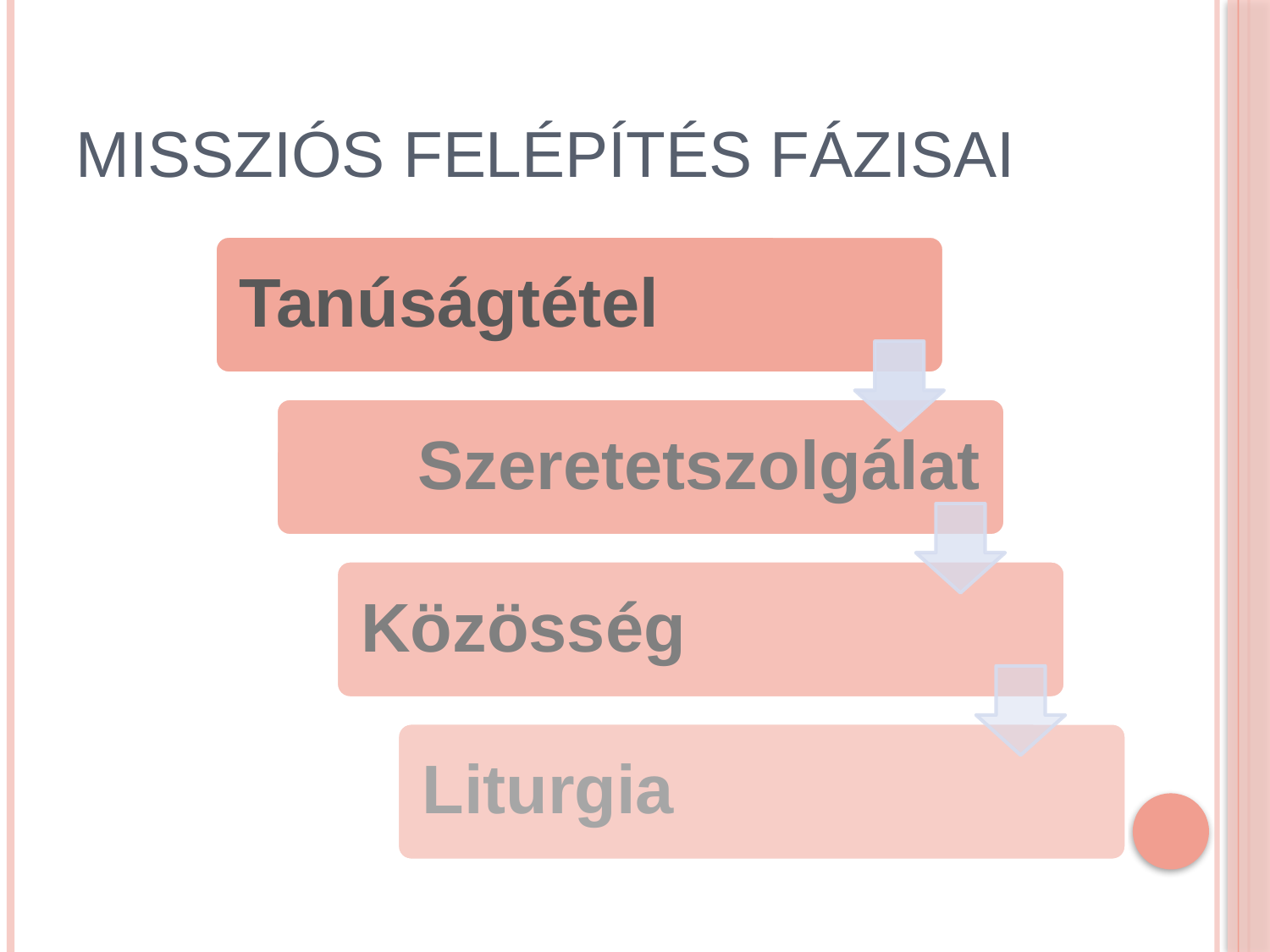

# Missziós felépítés fázisai
Tanúságtétel
Szeretetszolgálat
Közösség
Liturgia